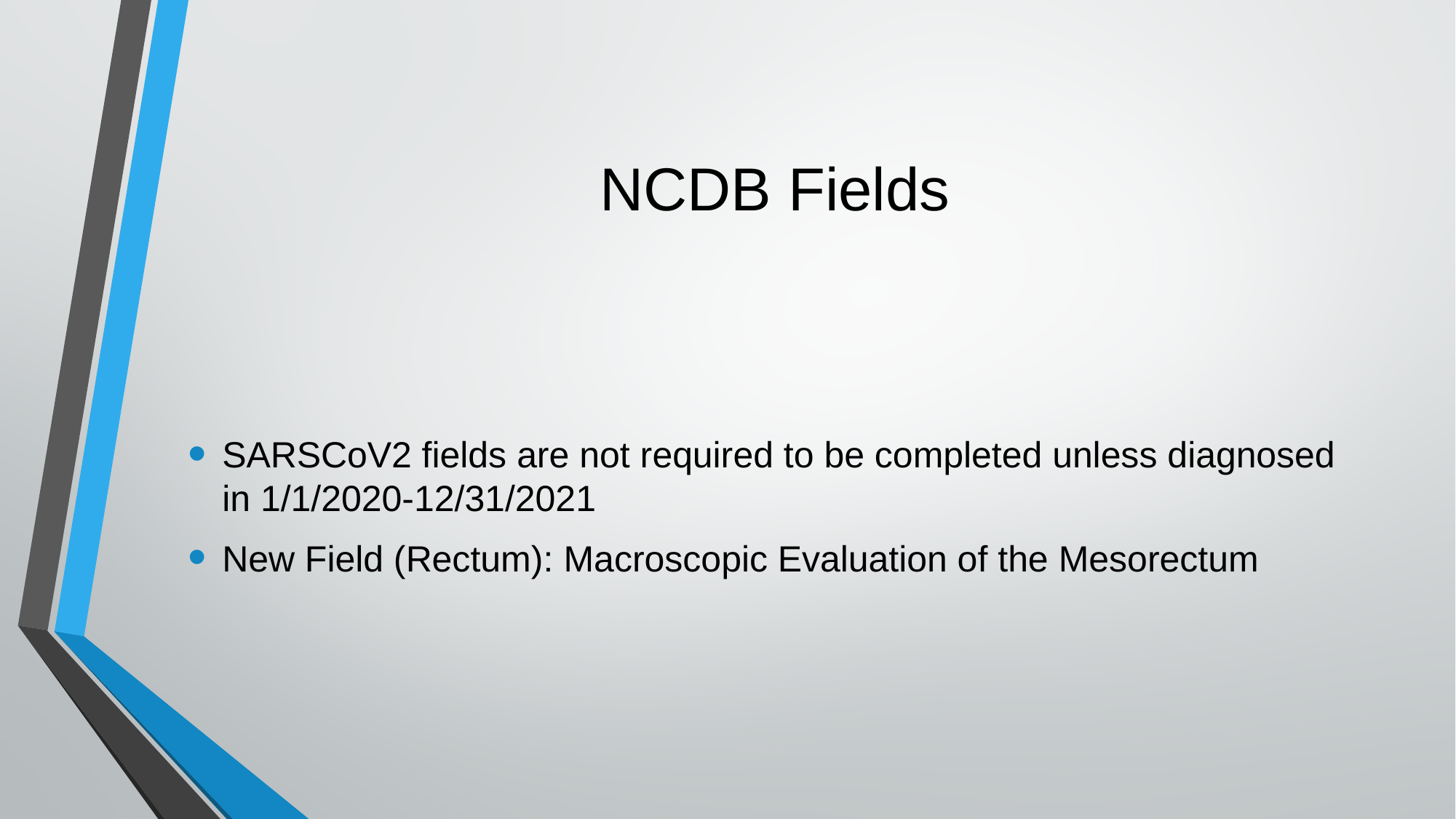

# NCDB Fields
SARSCoV2 fields are not required to be completed unless diagnosed in 1/1/2020-12/31/2021
New Field (Rectum): Macroscopic Evaluation of the Mesorectum